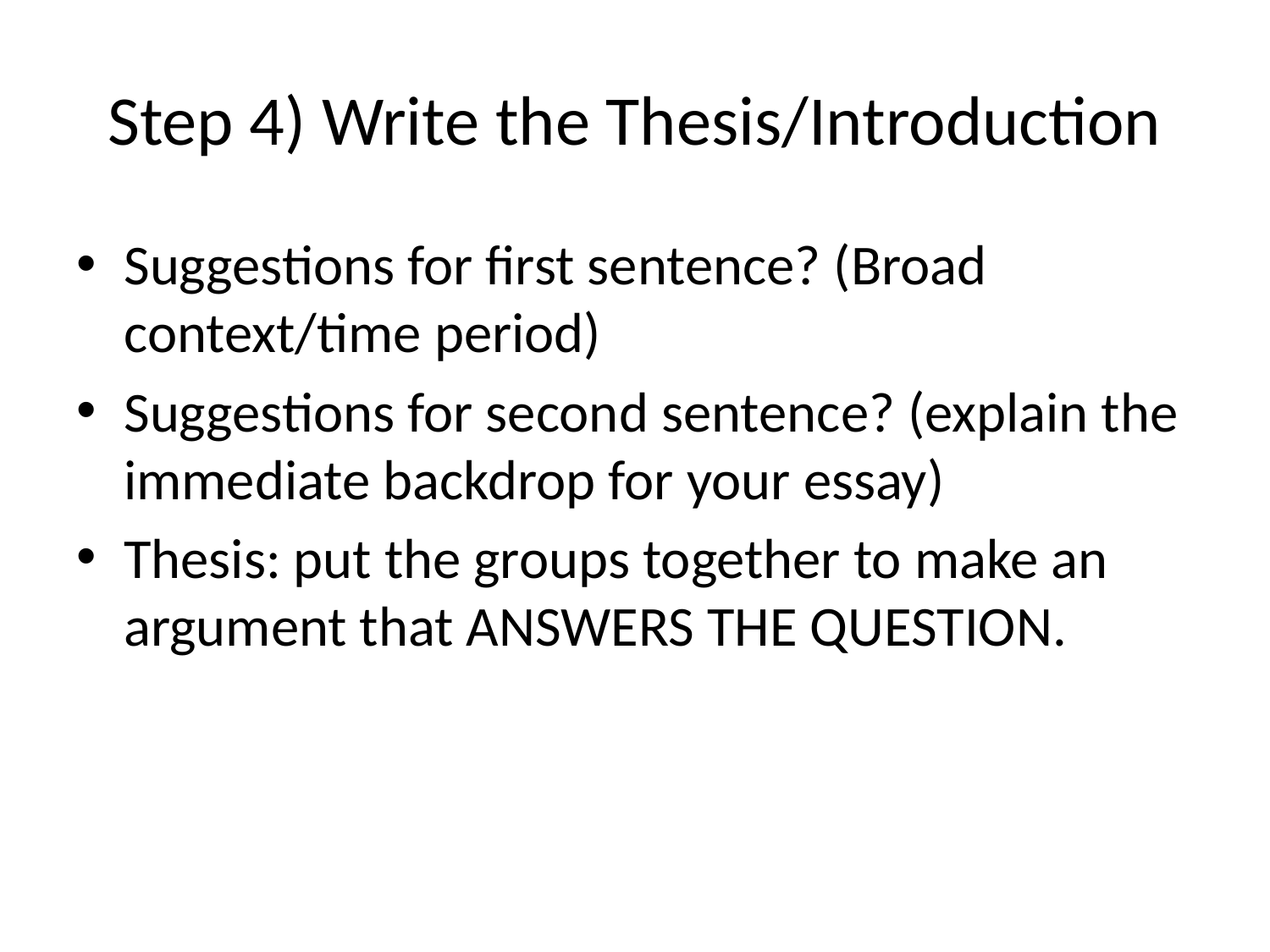

# Step 4) Write the Thesis/Introduction
Suggestions for first sentence? (Broad context/time period)
Suggestions for second sentence? (explain the immediate backdrop for your essay)
Thesis: put the groups together to make an argument that ANSWERS THE QUESTION.